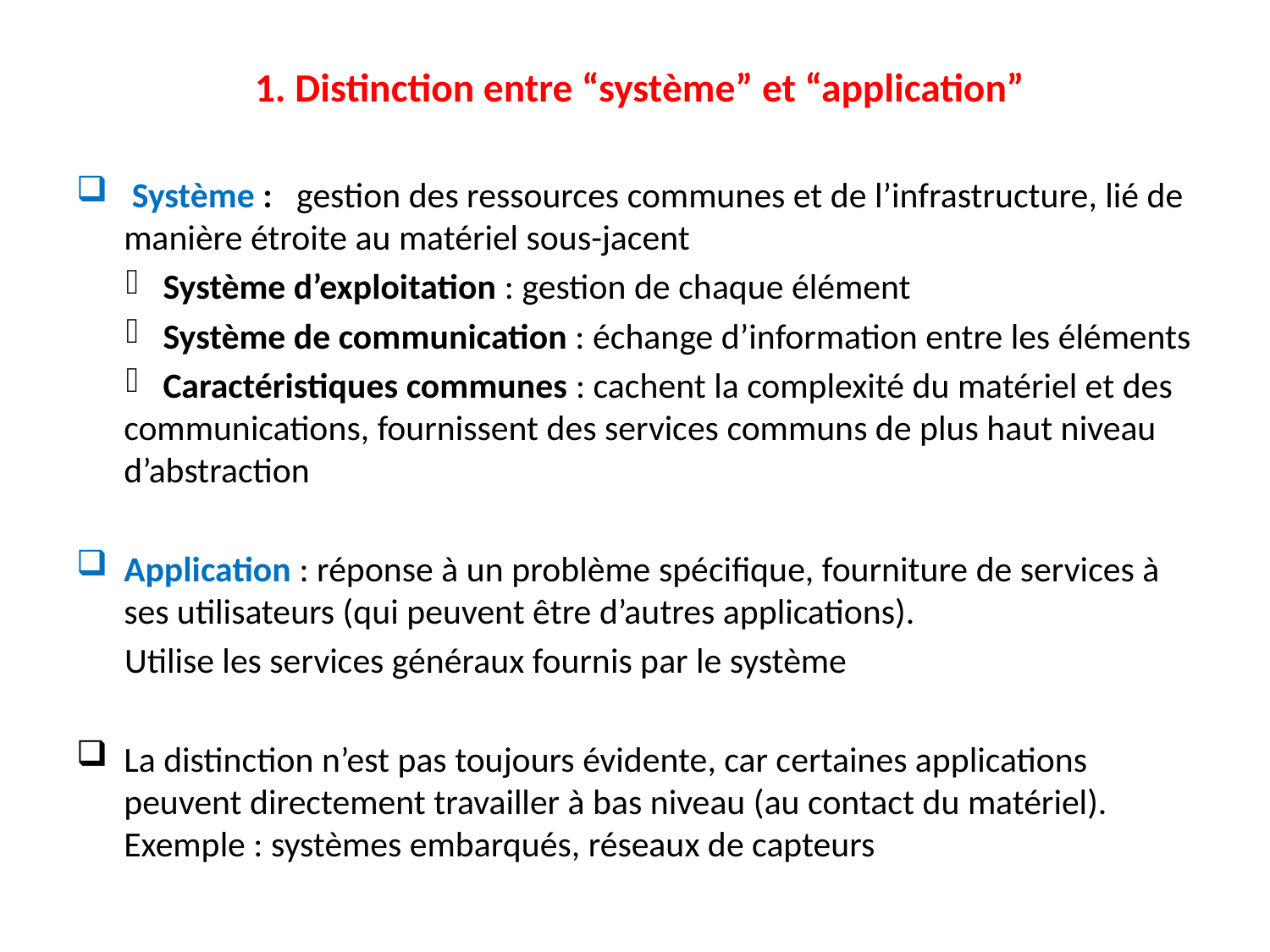

# 1. Distinction entre “système” et “application”
 Système :   gestion des ressources communes et de l’infrastructure, lié de manière étroite au matériel sous-jacent
   Système d’exploitation : gestion de chaque élément
   Système de communication : échange d’information entre les éléments
   Caractéristiques communes : cachent la complexité du matériel et des communications, fournissent des services communs de plus haut niveau d’abstraction

Application : réponse à un problème spécifique, fourniture de services à ses utilisateurs (qui peuvent être d’autres applications).
      Utilise les services généraux fournis par le système

La distinction n’est pas toujours évidente, car certaines applications peuvent directement travailler à bas niveau (au contact du matériel). Exemple : systèmes embarqués, réseaux de capteurs